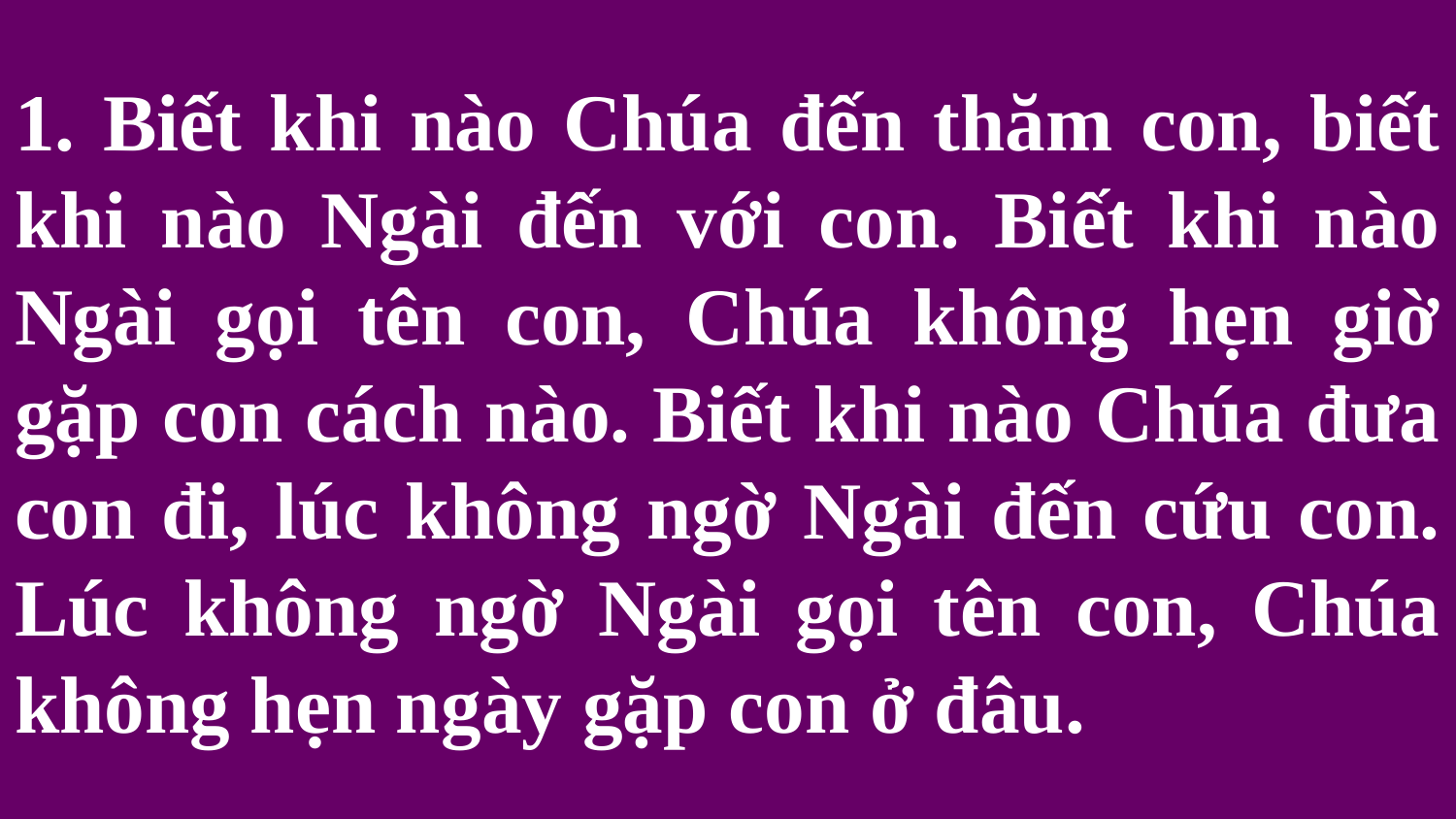

# 1. Biết khi nào Chúa đến thăm con, biết khi nào Ngài đến với con. Biết khi nào Ngài gọi tên con, Chúa không hẹn giờ gặp con cách nào. Biết khi nào Chúa đưa con đi, lúc không ngờ Ngài đến cứu con. Lúc không ngờ Ngài gọi tên con, Chúa không hẹn ngày gặp con ở đâu.